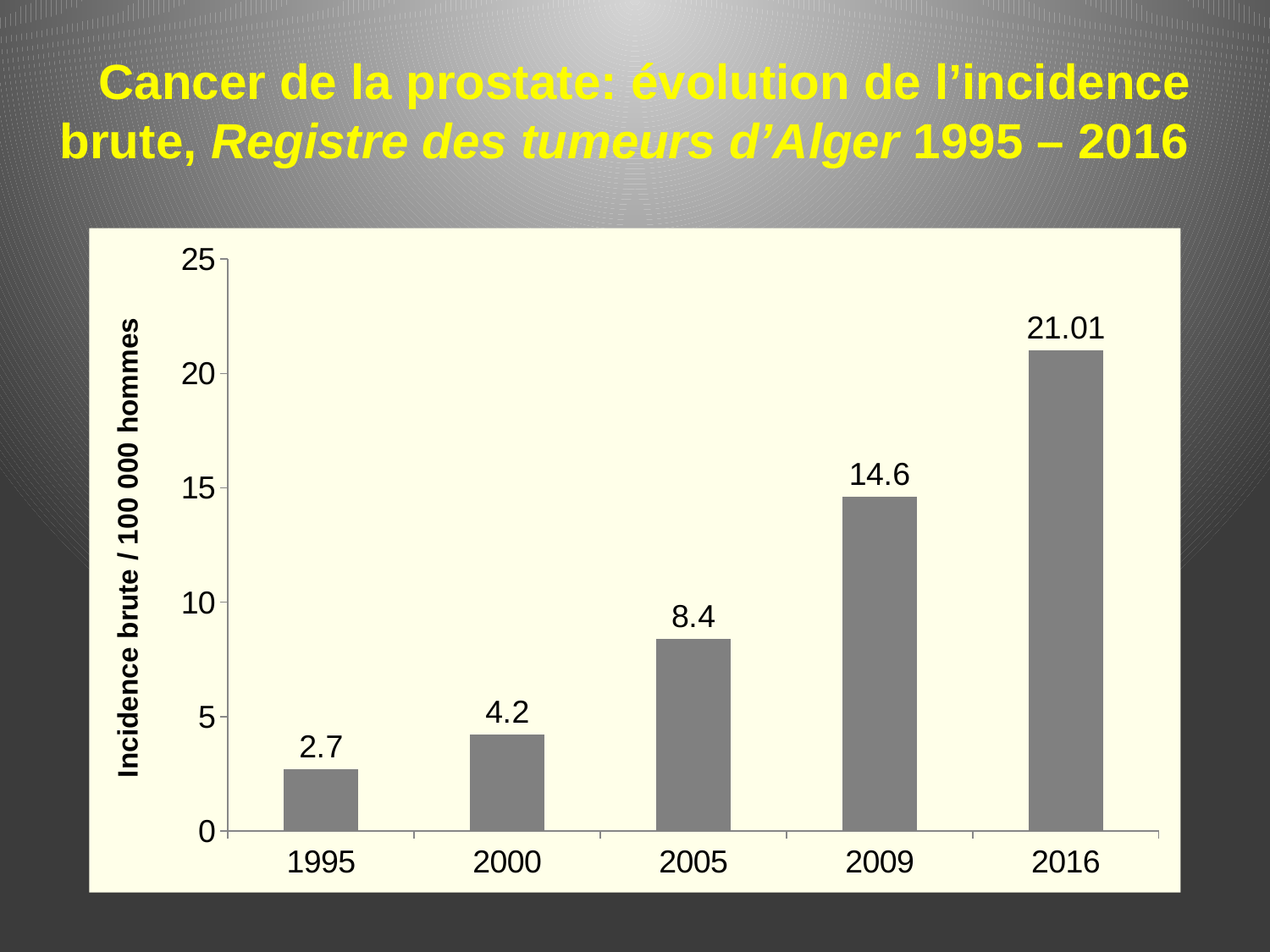

# Cancer de la prostate: évolution de l’incidence brute, Registre des tumeurs d’Alger 1995 – 2016

### Chart

| Category | inc brute |
|---|---|
| 1995 | 2.7 |
| 2000 | 4.2 |
| 2005 | 8.4 |
| 2009 | 14.6 |
| 2016 | 21.01 |